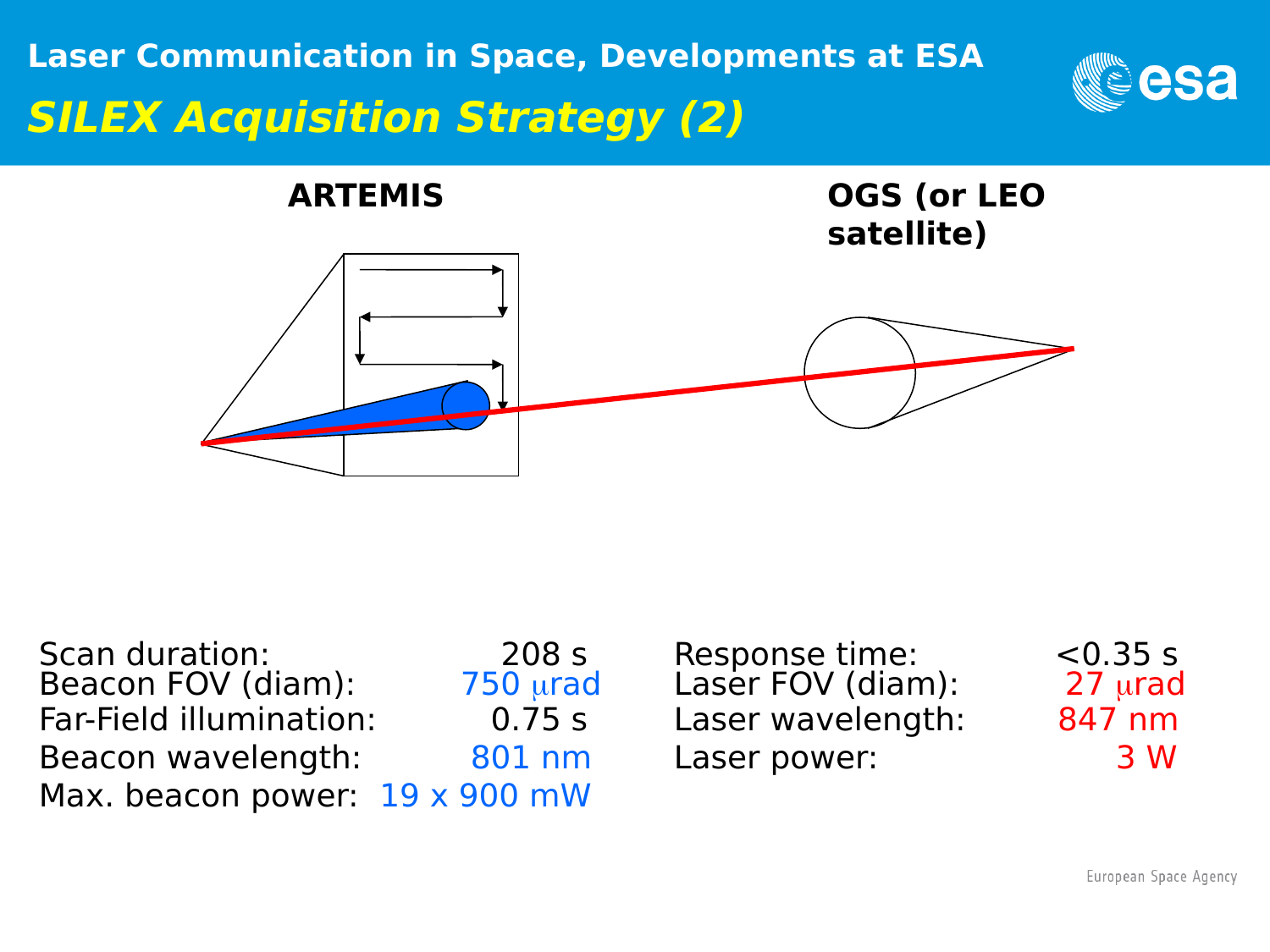

Laser Communication in Space, Developments at ESA

SILEX Acquisition Strategy (2)
ARTEMIS
OGS (or LEO satellite)

Scan duration:		        208 s	Response time:		<0.35 s
Beacon FOV (diam):	    750 μrad	Laser FOV (diam):	 27 μrad
Far-Field illumination:	       0.75 s 	Laser wavelength:         847 nm
Beacon wavelength:	     801 nm	Laser power:		      3 W
Max. beacon power:  19 x 900 mW